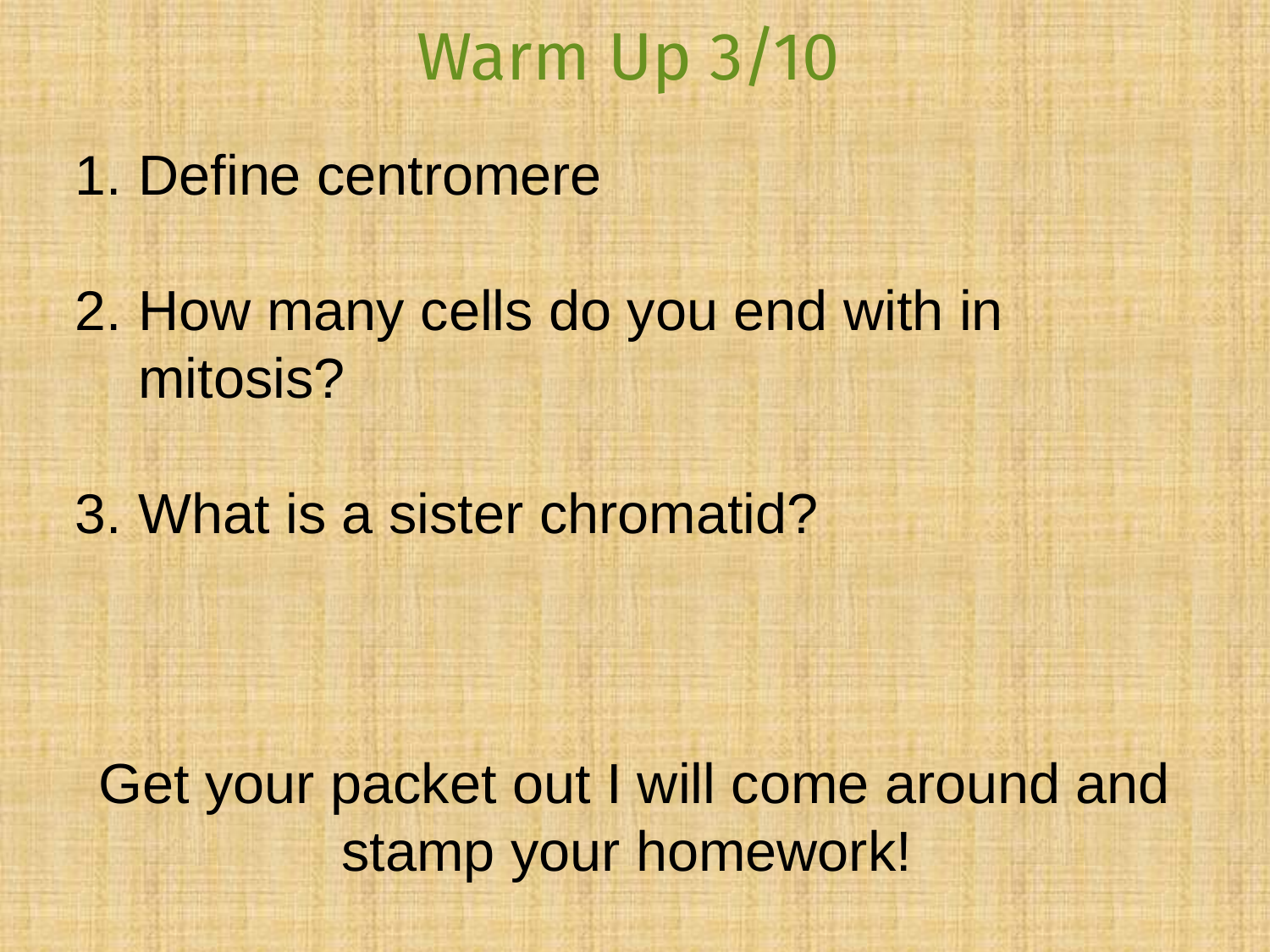

# Warm Up 3/10
Define centromere

How many cells do you end with in mitosis?

What is a sister chromatid?

Get your packet out I will come around and stamp your homework!